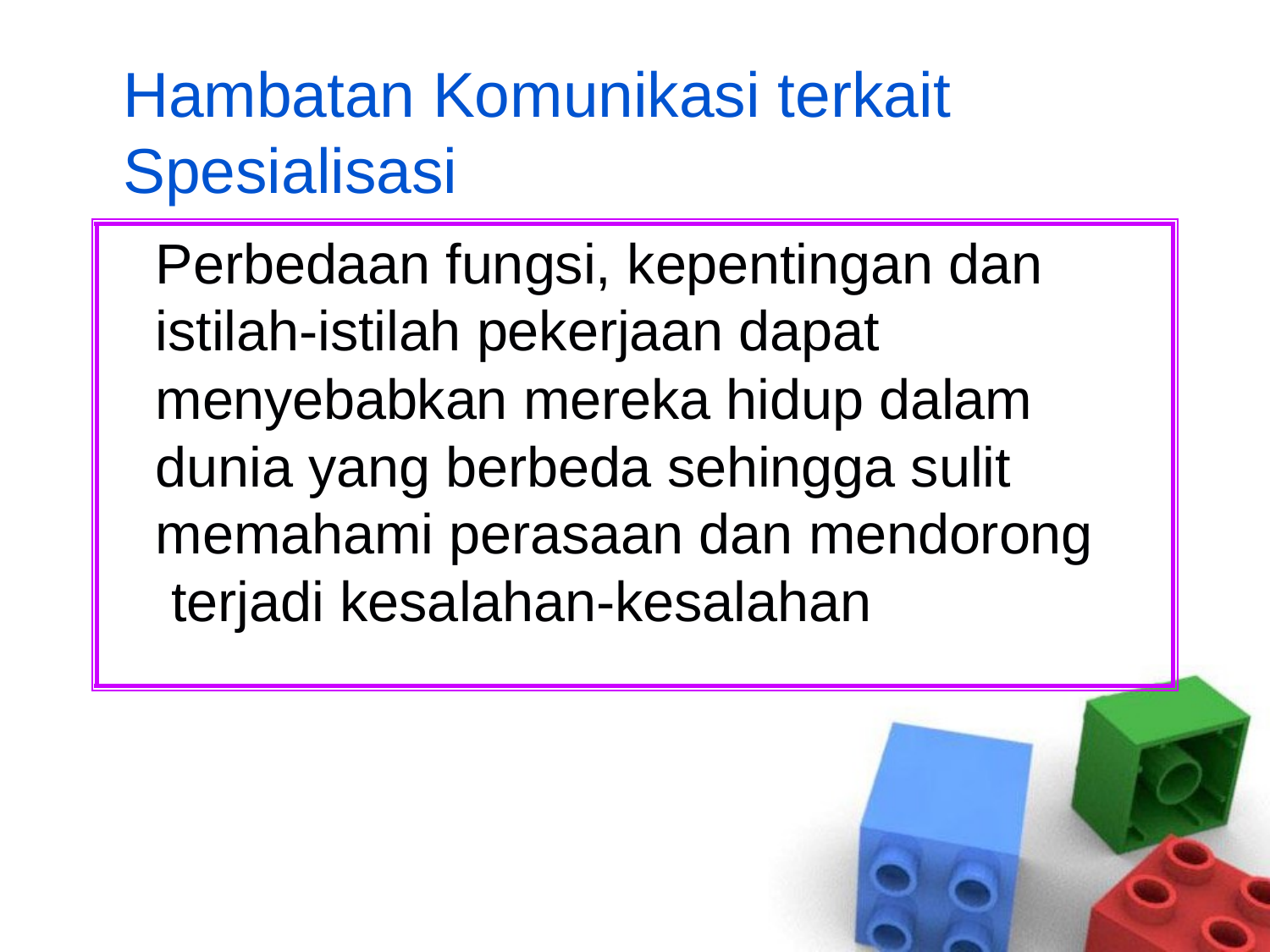

# Hambatan Komunikasi terkait Spesialisasi

Perbedaan fungsi, kepentingan dan  istilah-istilah pekerjaan dapat  menyebabkan mereka hidup dalam  dunia yang berbeda sehingga sulit  memahami perasaan dan mendorong  terjadi kesalahan-kesalahan